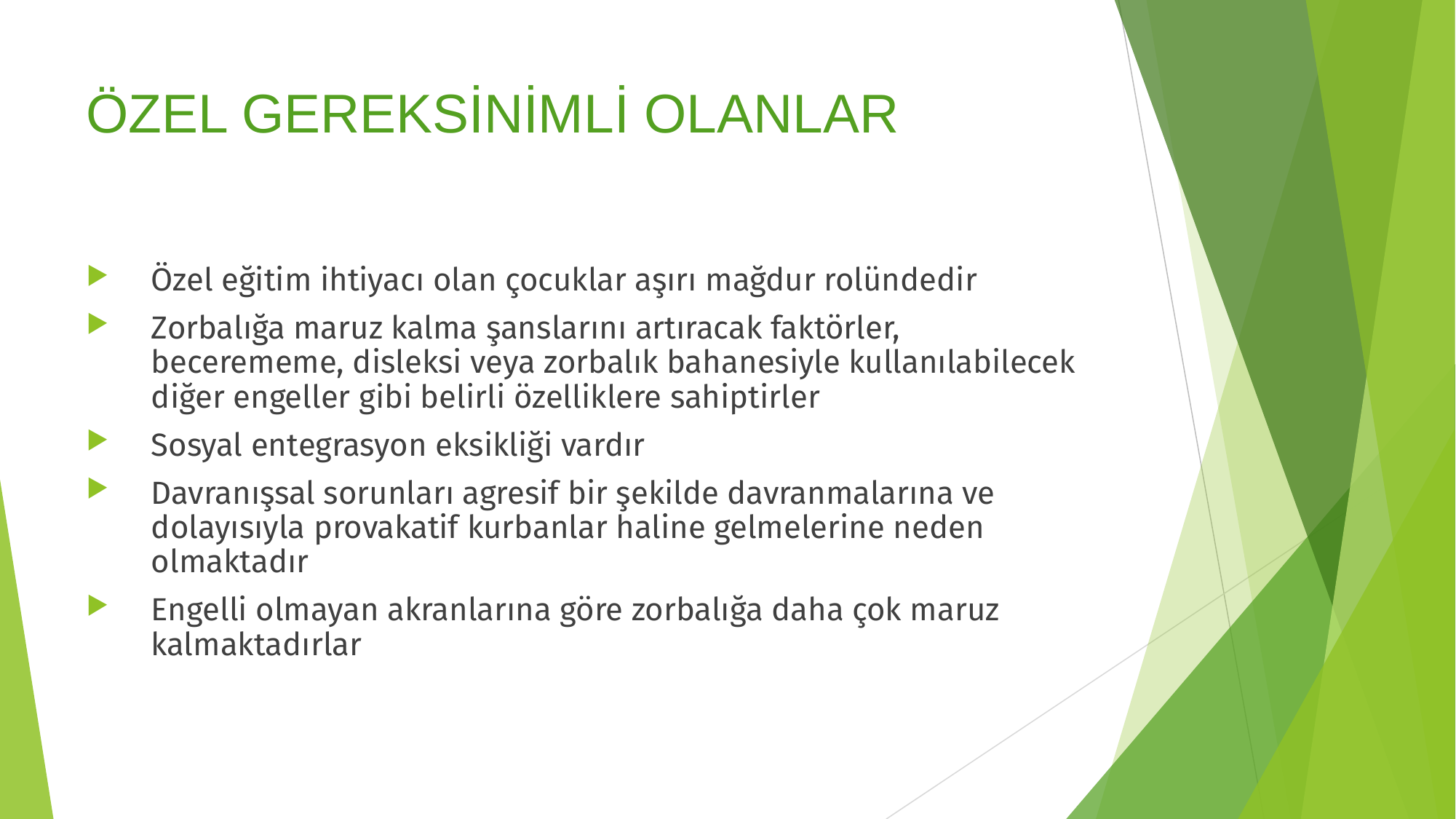

# ÖZEL GEREKSİNİMLİ OLANLAR
Özel eğitim ihtiyacı olan çocuklar aşırı mağdur rolündedir
Zorbalığa maruz kalma şanslarını artıracak faktörler, becerememe, disleksi veya zorbalık bahanesiyle kullanılabilecek diğer engeller gibi belirli özelliklere sahiptirler
Sosyal entegrasyon eksikliği vardır
Davranışsal sorunları agresif bir şekilde davranmalarına ve dolayısıyla provakatif kurbanlar haline gelmelerine neden olmaktadır
Engelli olmayan akranlarına göre zorbalığa daha çok maruz kalmaktadırlar